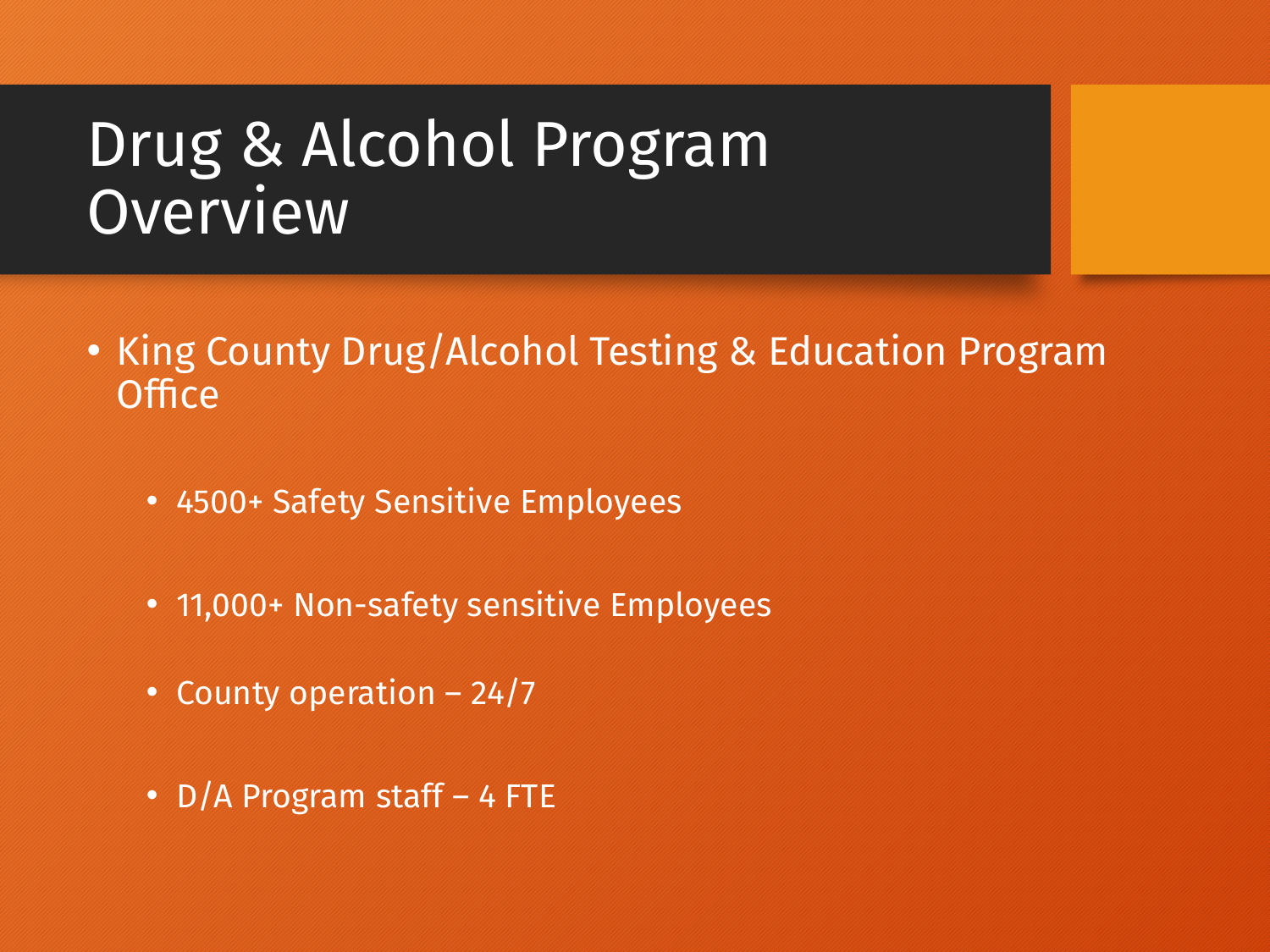

# Drug & Alcohol Program Overview
King County Drug/Alcohol Testing & Education Program Office

4500+ Safety Sensitive Employees

11,000+ Non-safety sensitive Employees

County operation – 24/7

D/A Program staff – 4 FTE